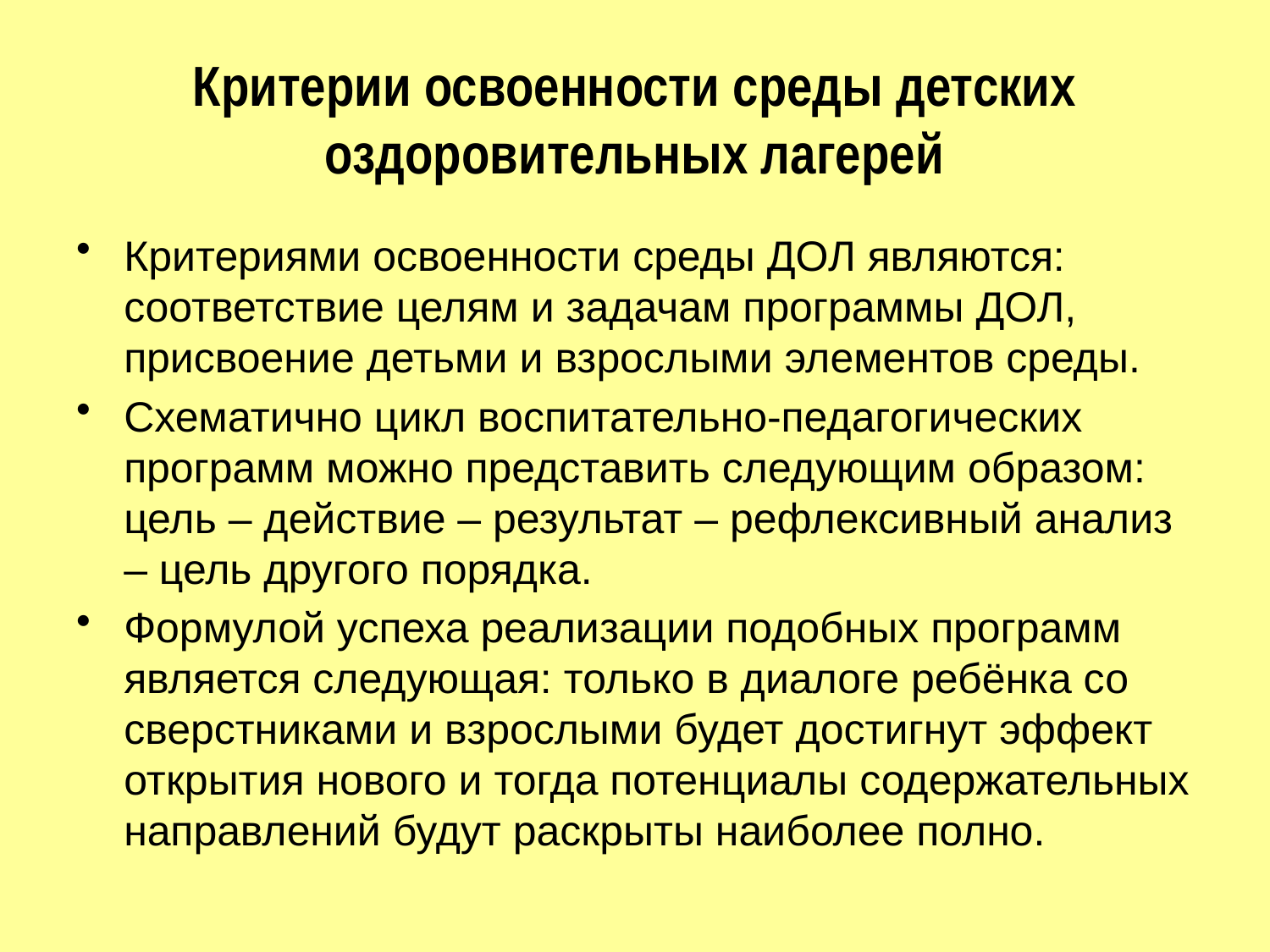

# Критерии освоенности среды детских оздоровительных лагерей
Критериями освоенности среды ДОЛ являются: соответствие целям и задачам программы ДОЛ, присвоение детьми и взрослыми элементов среды.
Схематично цикл воспитательно-педагогических программ можно представить следующим образом: цель – действие – результат – рефлексивный анализ – цель другого порядка.
Формулой успеха реализации подобных программ является следующая: только в диалоге ребёнка со сверстниками и взрослыми будет достигнут эффект открытия нового и тогда потенциалы содержательных направлений будут раскрыты наиболее полно.